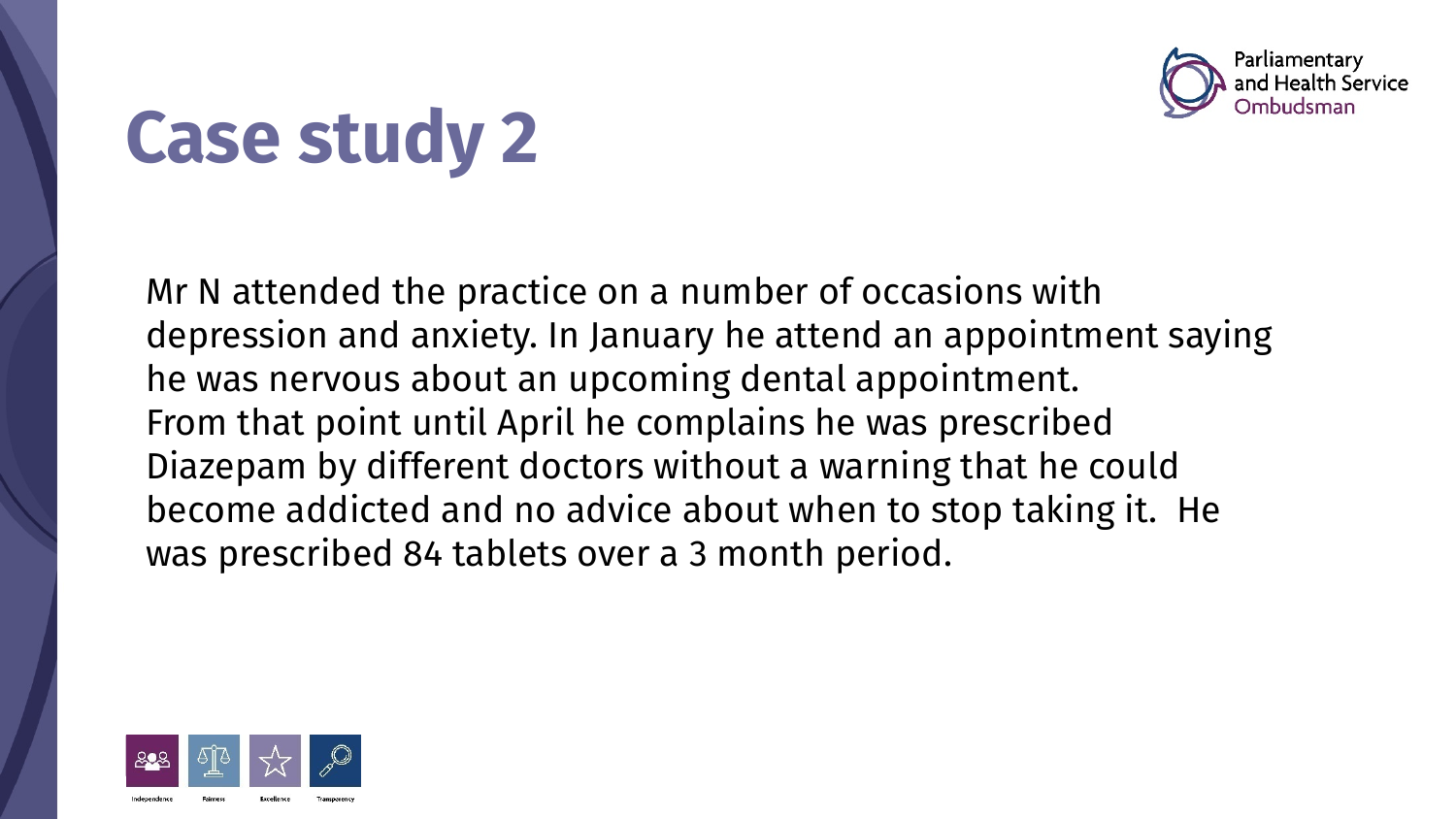

# Case study 2
Mr N attended the practice on a number of occasions with depression and anxiety. In January he attend an appointment saying he was nervous about an upcoming dental appointment.
From that point until April he complains he was prescribed Diazepam by different doctors without a warning that he could become addicted and no advice about when to stop taking it.  He was prescribed 84 tablets over a 3 month period.